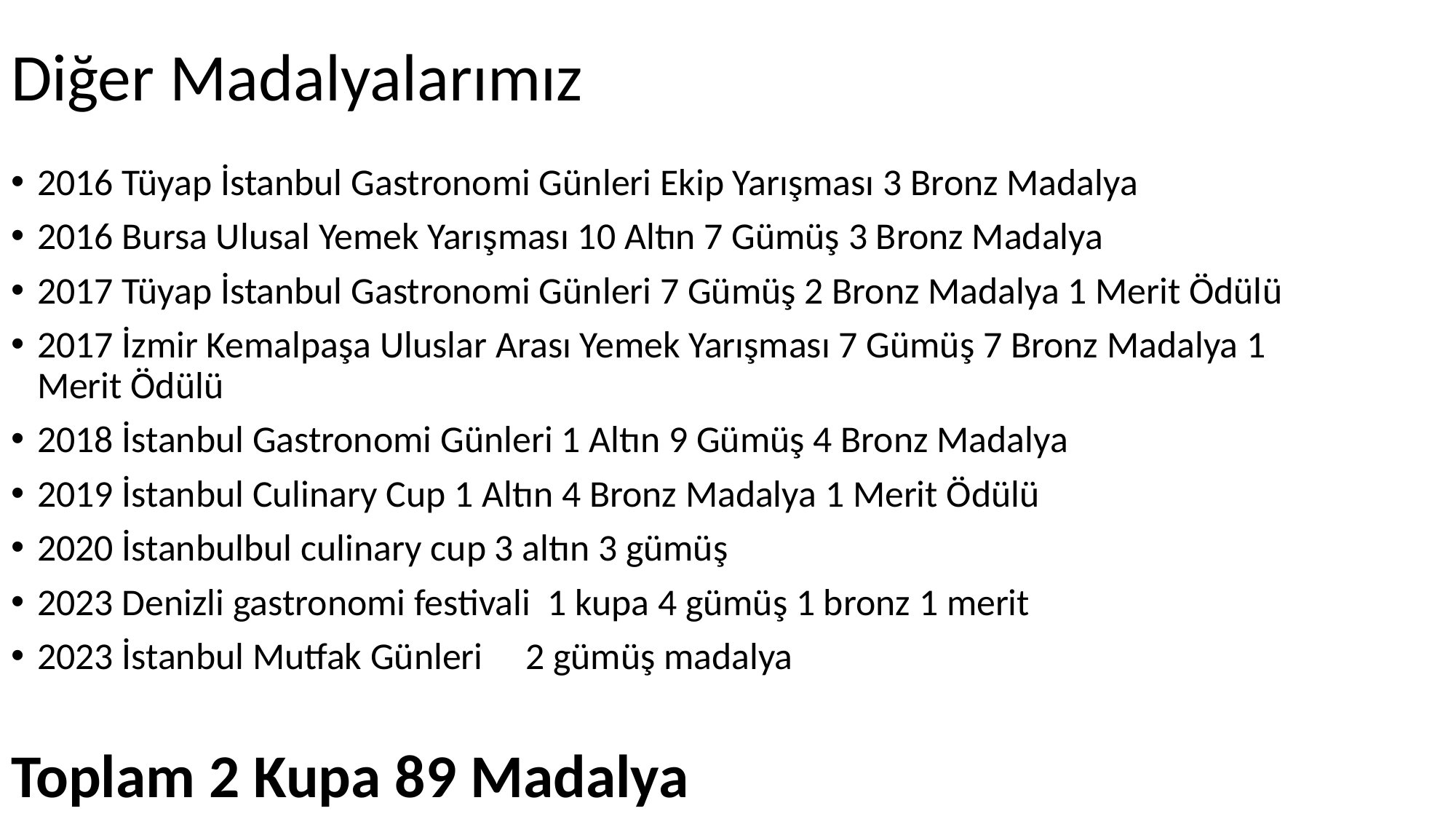

# Diğer Madalyalarımız
2016 Tüyap İstanbul Gastronomi Günleri Ekip Yarışması 3 Bronz Madalya
2016 Bursa Ulusal Yemek Yarışması 10 Altın 7 Gümüş 3 Bronz Madalya
2017 Tüyap İstanbul Gastronomi Günleri 7 Gümüş 2 Bronz Madalya 1 Merit Ödülü
2017 İzmir Kemalpaşa Uluslar Arası Yemek Yarışması 7 Gümüş 7 Bronz Madalya 1  Merit Ödülü
2018 İstanbul Gastronomi Günleri 1 Altın 9 Gümüş 4 Bronz Madalya
2019 İstanbul Culinary Cup 1 Altın 4 Bronz Madalya 1 Merit Ödülü
2020 İstanbulbul culinary cup 3 altın 3 gümüş
2023 Denizli gastronomi festivali  1 kupa 4 gümüş 1 bronz 1 merit
2023 İstanbul Mutfak Günleri     2 gümüş madalya

Toplam 2 Kupa 89 Madalya